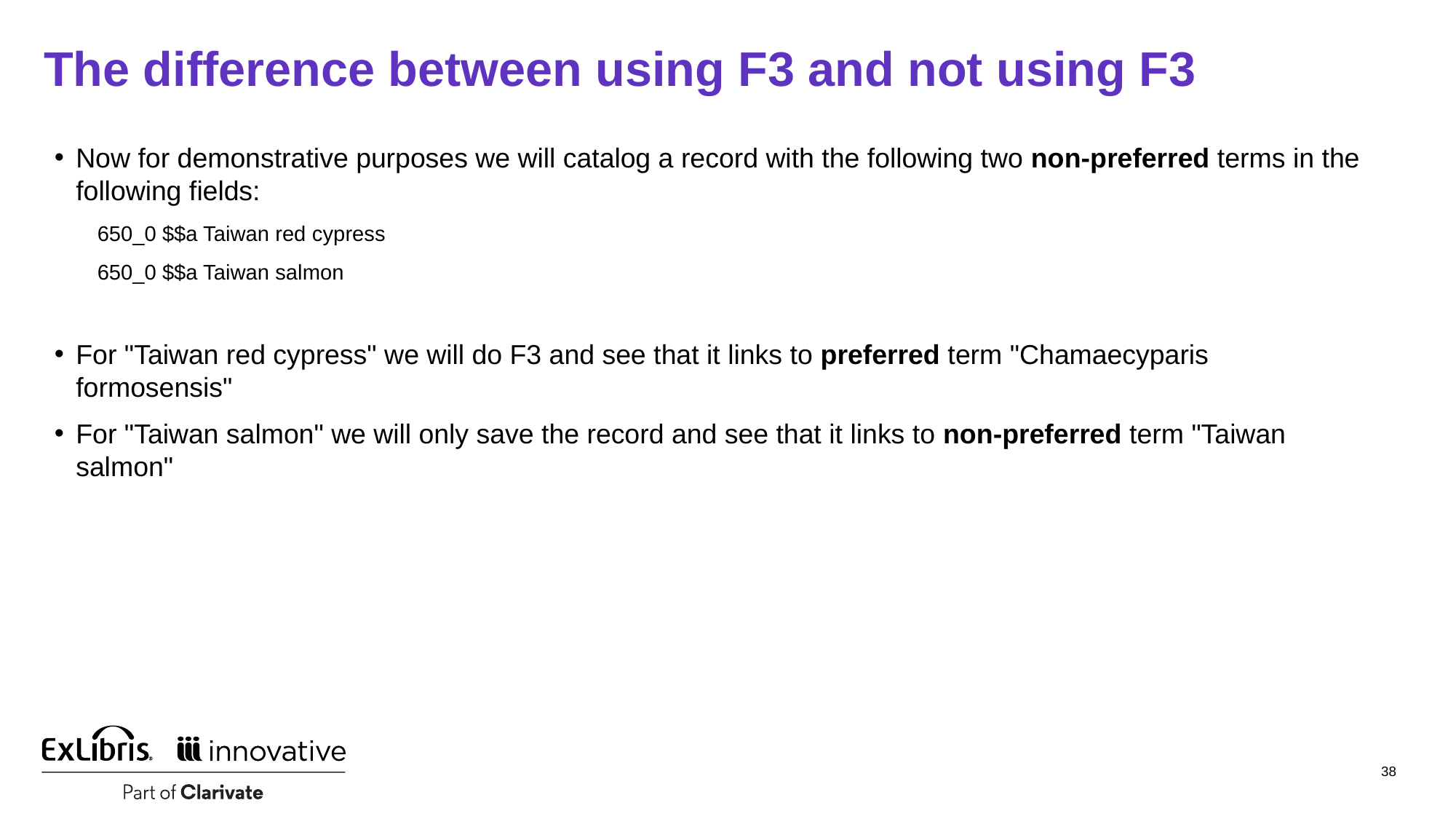

# The difference between using F3 and not using F3
Now for demonstrative purposes we will catalog a record with the following two non-preferred terms in the following fields:
650_0 $$a Taiwan red cypress
650_0 $$a Taiwan salmon

For "Taiwan red cypress" we will do F3 and see that it links to preferred term "Chamaecyparis formosensis"
For "Taiwan salmon" we will only save the record and see that it links to non-preferred term "Taiwan salmon"

38